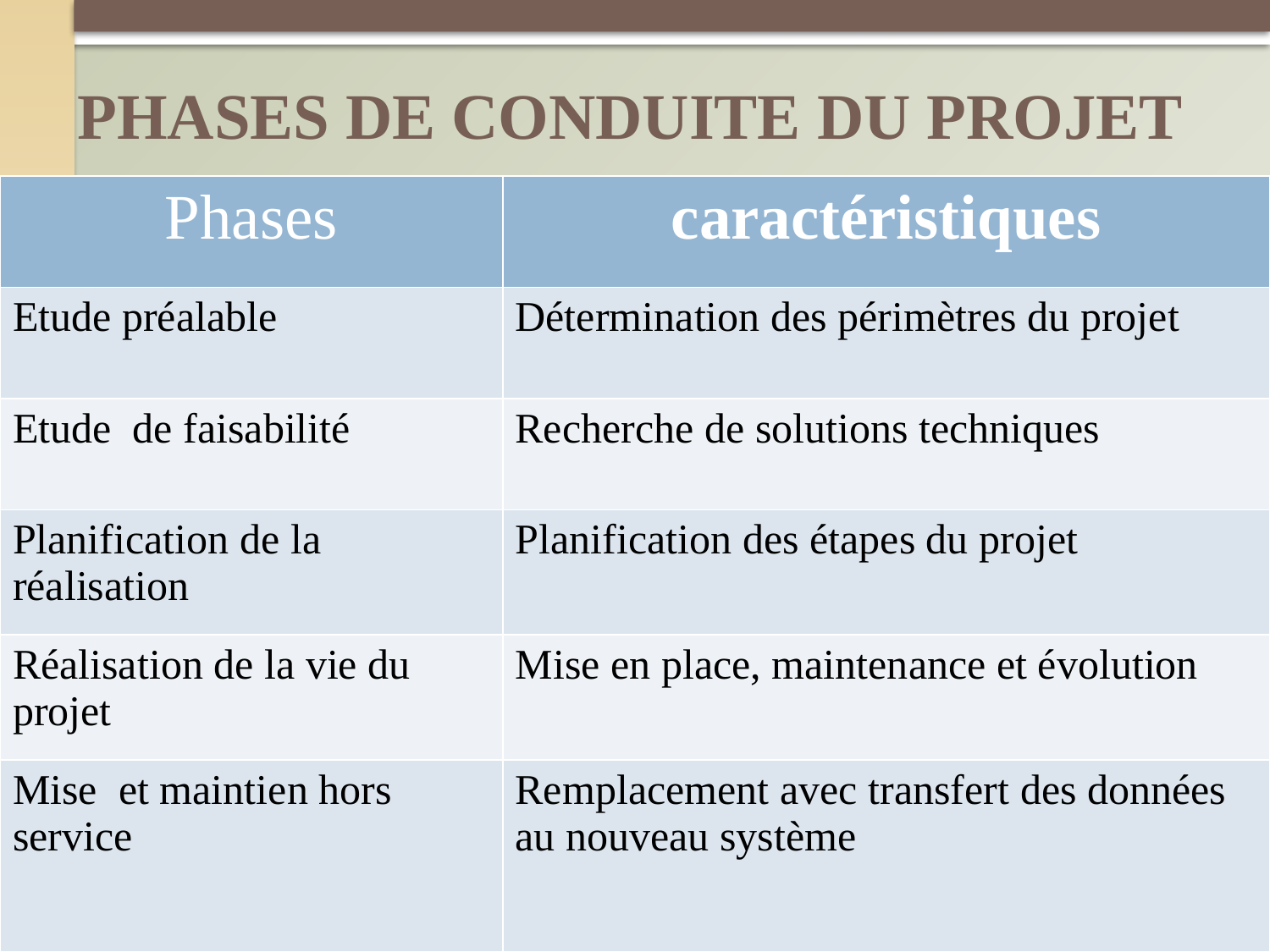

# PHASES DE CONDUITE DU PROJET
| Phases | caractéristiques |
| --- | --- |
| Etude préalable | Détermination des périmètres du projet |
| Etude de faisabilité | Recherche de solutions techniques |
| Planification de la réalisation | Planification des étapes du projet |
| Réalisation de la vie du projet | Mise en place, maintenance et évolution |
| Mise et maintien hors service | Remplacement avec transfert des données au nouveau système |